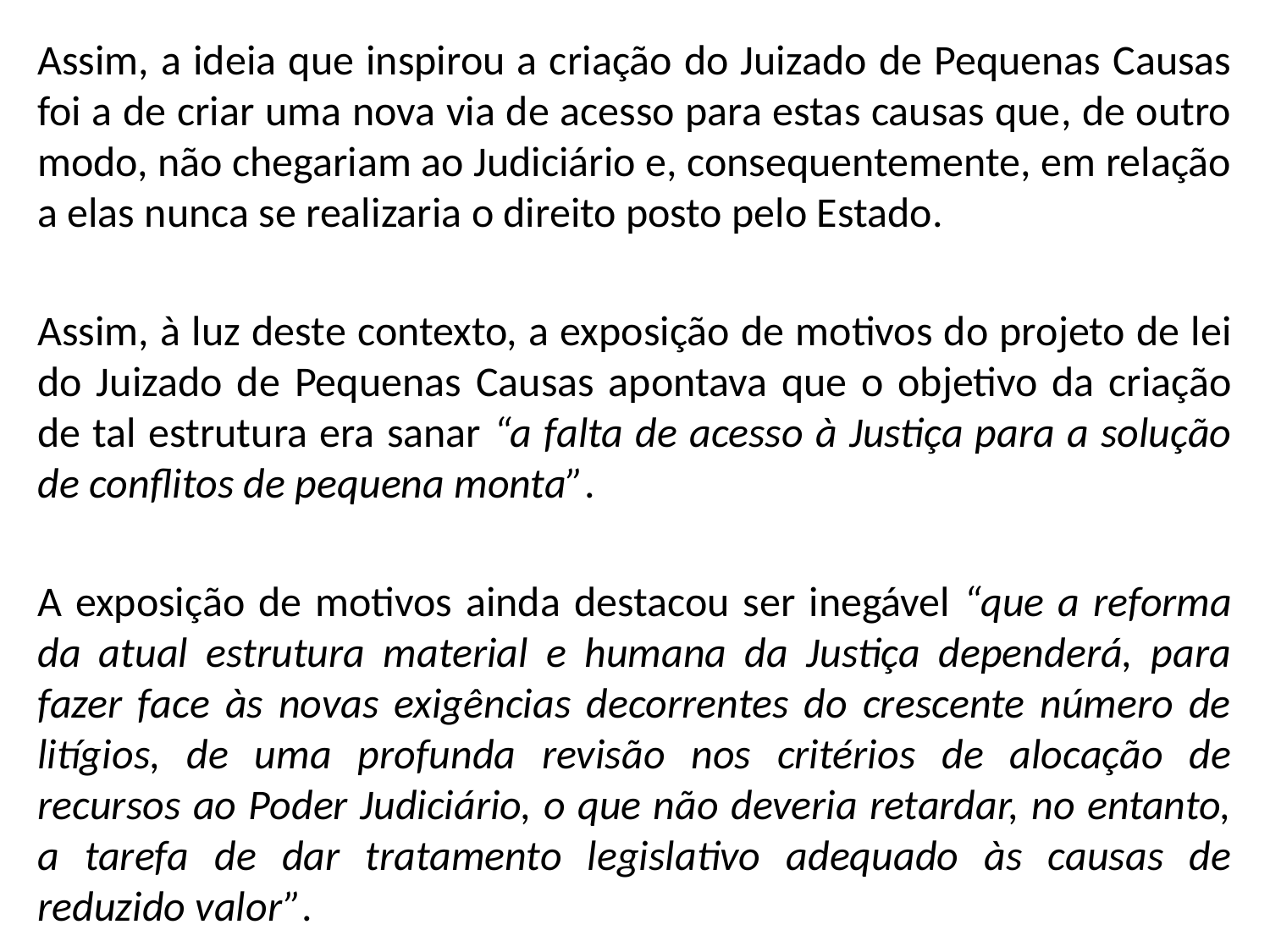

Assim, a ideia que inspirou a criação do Juizado de Pequenas Causas foi a de criar uma nova via de acesso para estas causas que, de outro modo, não chegariam ao Judiciário e, consequentemente, em relação a elas nunca se realizaria o direito posto pelo Estado.

Assim, à luz deste contexto, a exposição de motivos do projeto de lei do Juizado de Pequenas Causas apontava que o objetivo da criação de tal estrutura era sanar “a falta de acesso à Justiça para a solução de conflitos de pequena monta”.

A exposição de motivos ainda destacou ser inegável “que a reforma da atual estrutura material e humana da Justiça dependerá, para fazer face às novas exigências decorrentes do crescente número de litígios, de uma profunda revisão nos critérios de alocação de recursos ao Poder Judiciário, o que não deveria retardar, no entanto, a tarefa de dar tratamento legislativo adequado às causas de reduzido valor”.